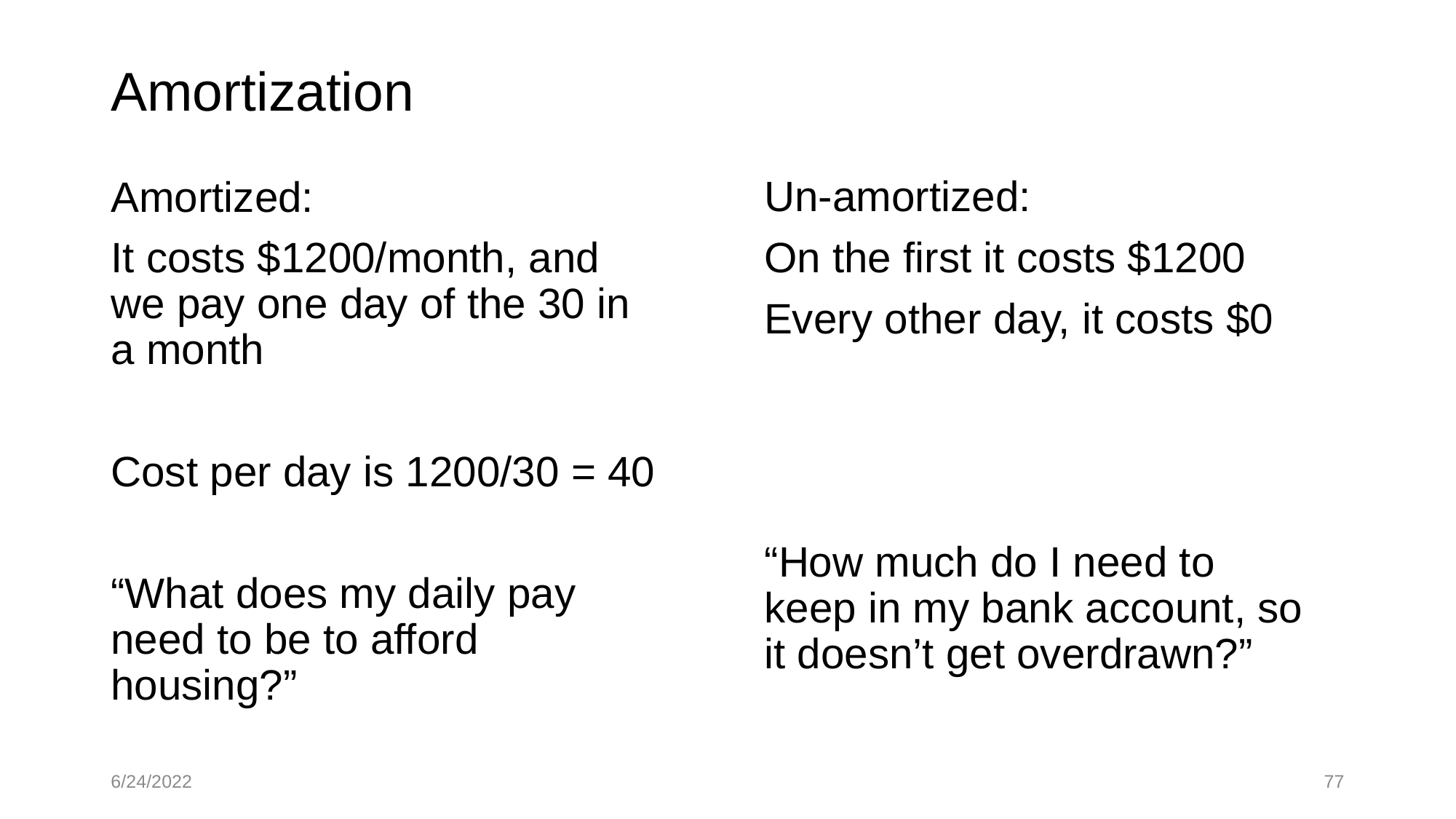

# Amortization
Amortized:
It costs $1200/month, and we pay one day of the 30 in a month

Cost per day is 1200/30 = 40

“What does my daily pay need to be to afford housing?”
Un-amortized:
On the first it costs $1200
Every other day, it costs $0

“How much do I need to keep in my bank account, so it doesn’t get overdrawn?”
6/24/2022
77